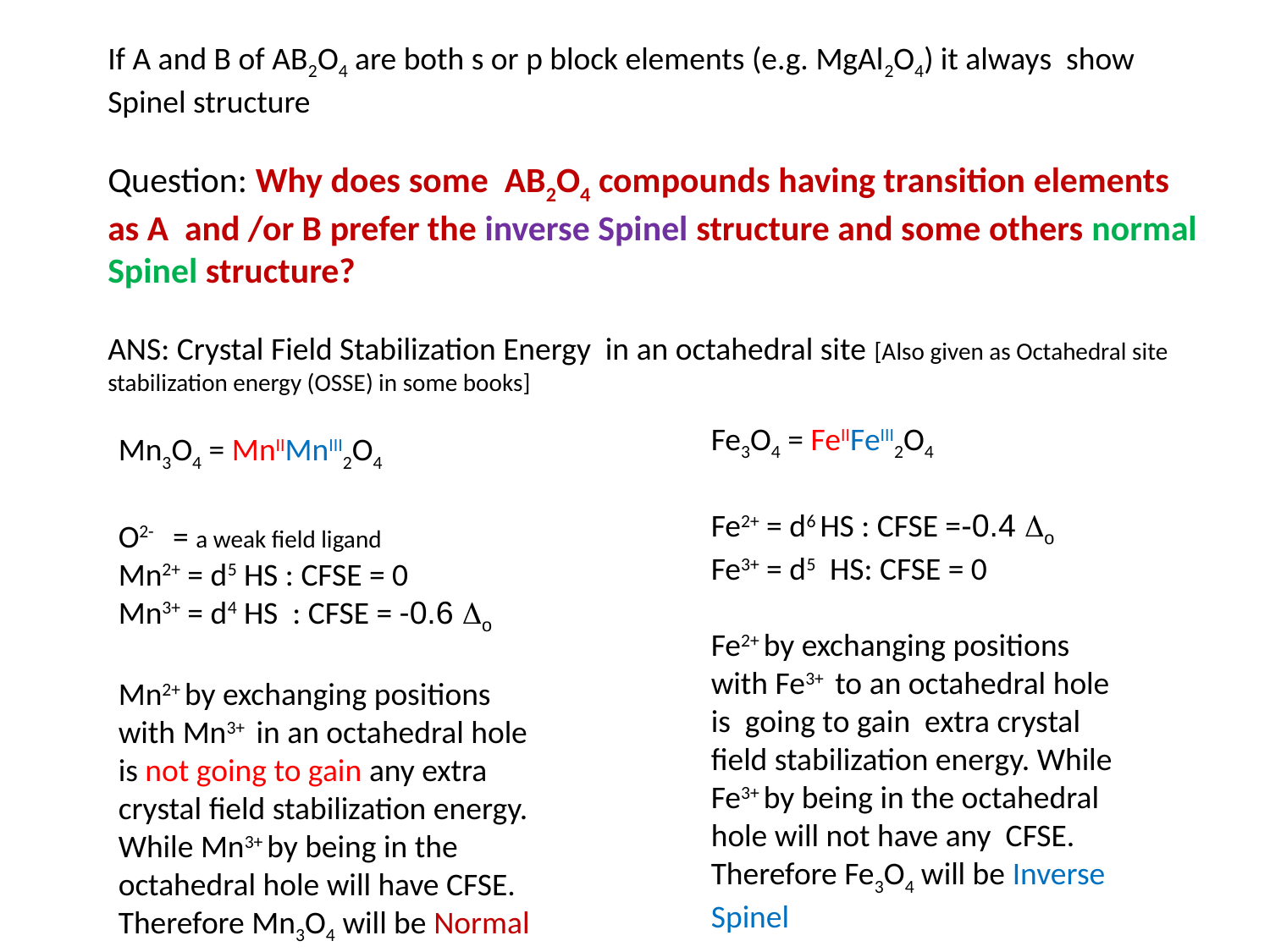

If A and B of AB2O4 are both s or p block elements (e.g. MgAl2O4) it always  show Spinel structure

Question: Why does some  AB2O4 compounds having transition elements as A  and /or B prefer the inverse Spinel structure and some others normal Spinel structure?

ANS: Crystal Field Stabilization Energy  in an octahedral site [Also given as Octahedral site stabilization energy (OSSE) in some books]
Fe3O4 = FeIIFeIII2O4

Fe2+ = d6 HS : CFSE =-0.4 Δo
Fe3+ = d5  HS: CFSE = 0

Fe2+ by exchanging positions with Fe3+  to an octahedral hole is  going to gain  extra crystal field stabilization energy. While Fe3+ by being in the octahedral hole will not have any  CFSE.
Therefore Fe3O4 will be Inverse Spinel
Mn3O4 = MnIIMnIII2O4

O2-   = a weak field ligand
Mn2+ = d5 HS : CFSE = 0
Mn3+ = d4 HS  : CFSE = -0.6 Δo

Mn2+ by exchanging positions with Mn3+  in an octahedral hole is not going to gain any extra crystal field stabilization energy. While Mn3+ by being in the octahedral hole will have CFSE.
Therefore Mn3O4 will be Normal Spinel